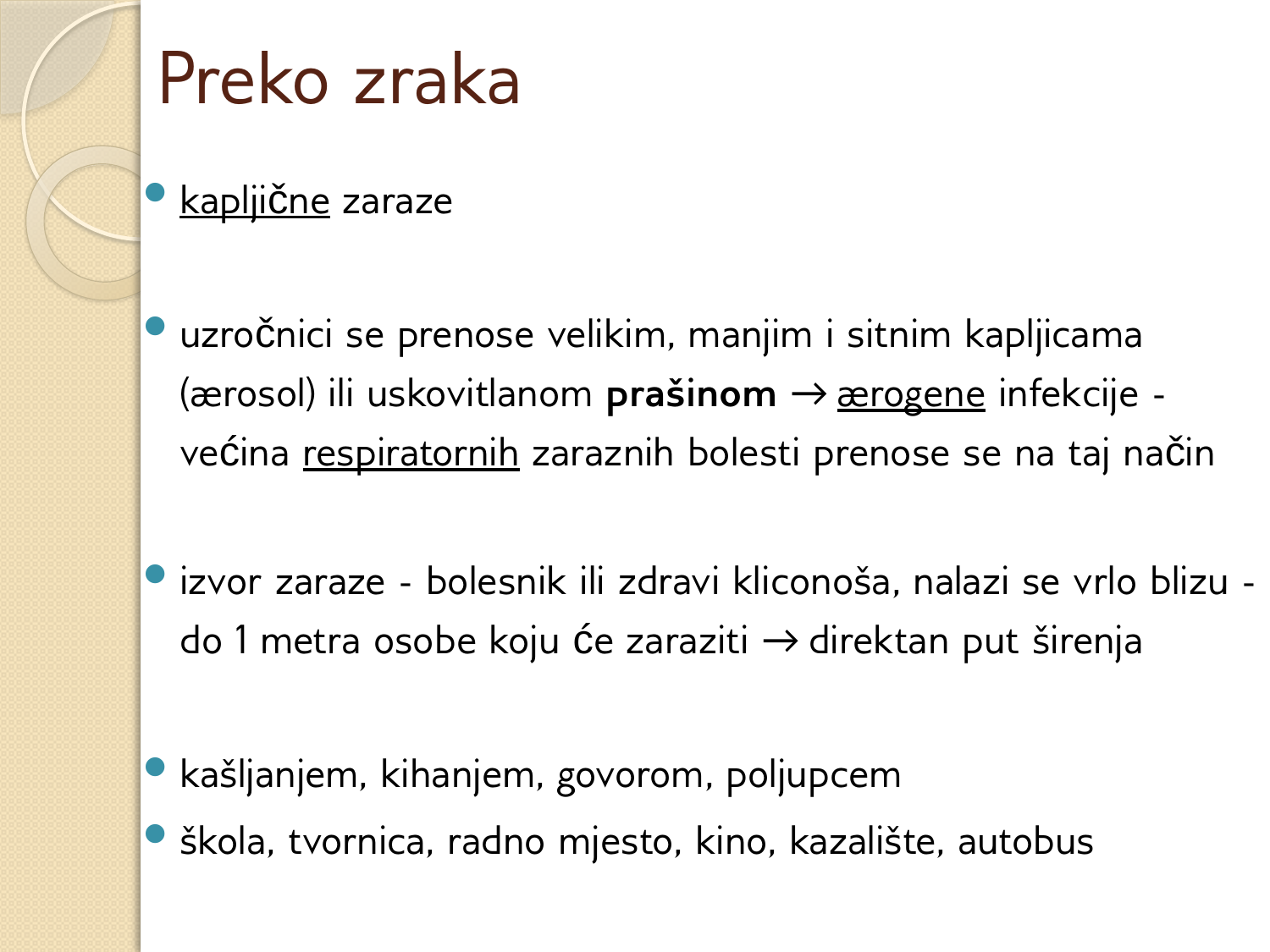

# Preko zraka
kapljične zaraze

uzročnici se prenose velikim, manjim i sitnim kapljicama (aerosol) ili uskovitlanom prašinom → aerogene infekcije - većina respiratornih zaraznih bolesti prenose se na taj način

izvor zaraze - bolesnik ili zdravi kliconoša, nalazi se vrlo blizu - do 1 metra osobe koju će zaraziti → direktan put širenja

kašljanjem, kihanjem, govorom, poljupcem
škola, tvornica, radno mjesto, kino, kazalište, autobus